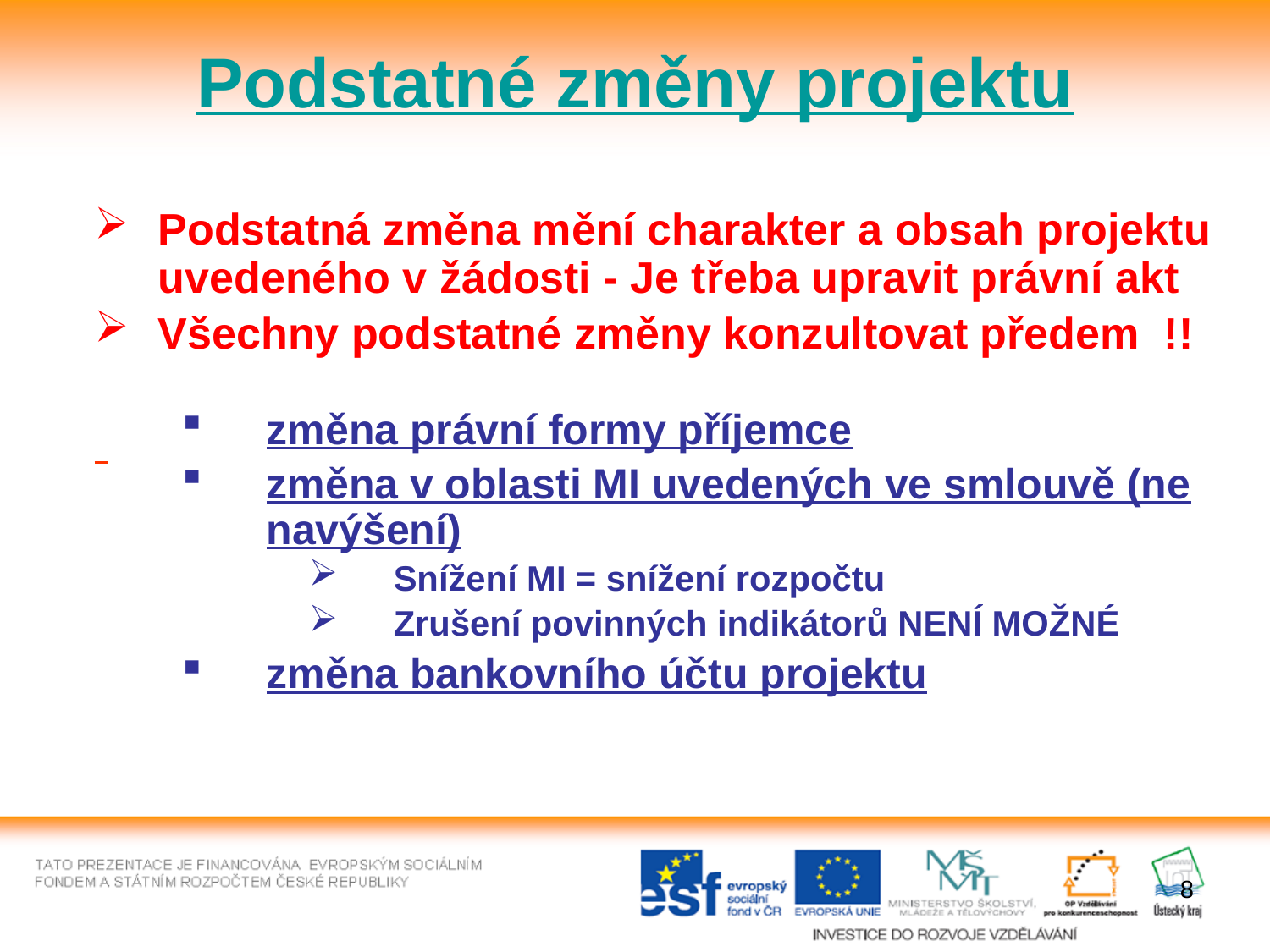

Podstatné změny projektu
Podstatná změna mění charakter a obsah projektu uvedeného v žádosti - Je třeba upravit právní akt
Všechny podstatné změny konzultovat předem  !!

změna právní formy příjemce
změna v oblasti MI uvedených ve smlouvě (ne navýšení)
Snížení MI = snížení rozpočtu
Zrušení povinných indikátorů NENÍ MOŽNÉ
změna bankovního účtu projektu

8